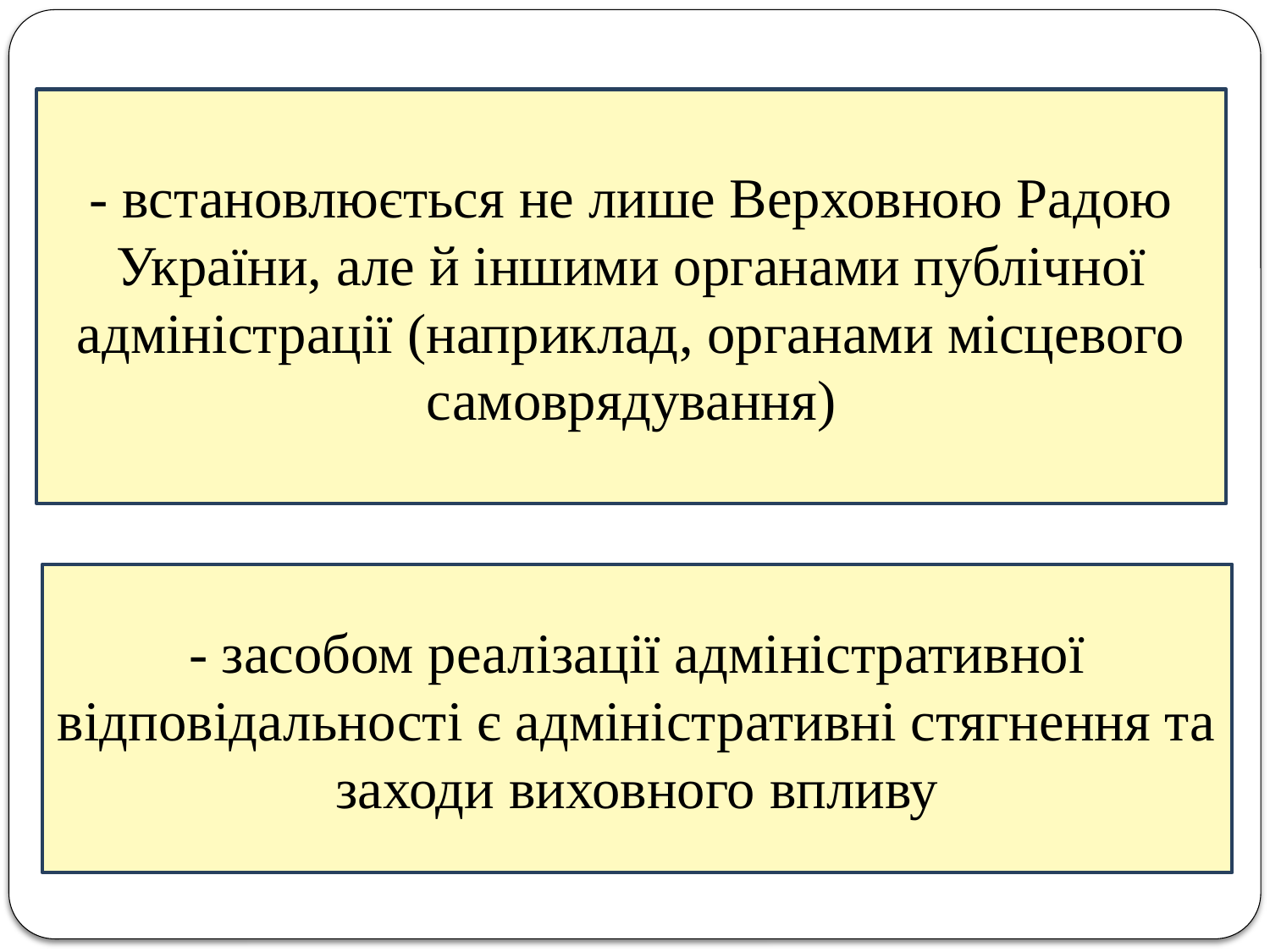

- встановлюється не лише Верховною Радою України, але й іншими органами публічної адміністрації (наприклад, органами місцевого самоврядування)
- засобом реалізації адміністративної відповідальності є адміністративні стягнення та заходи виховного впливу